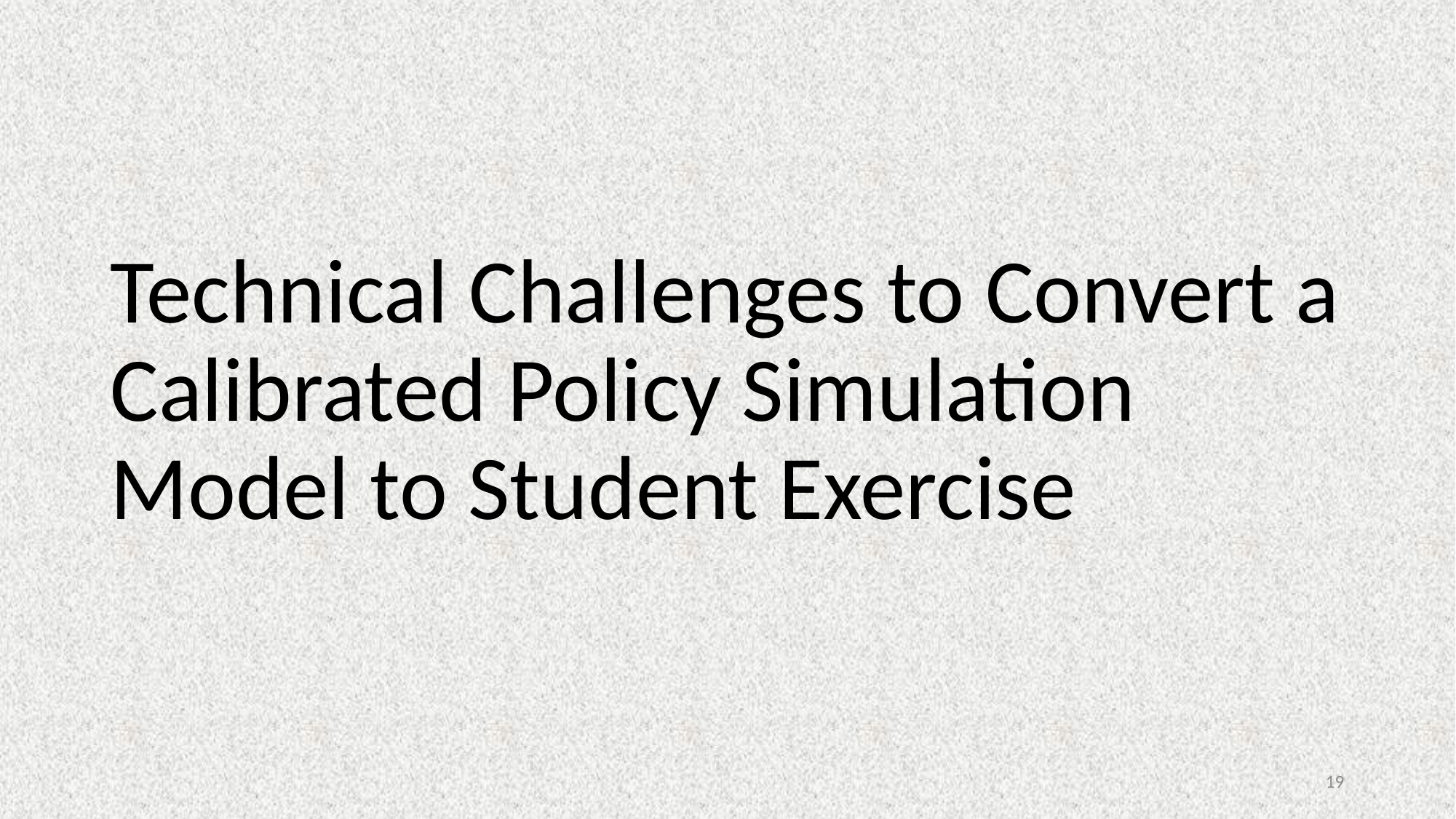

# Technical Challenges to Convert a Calibrated Policy Simulation Model to Student Exercise

19